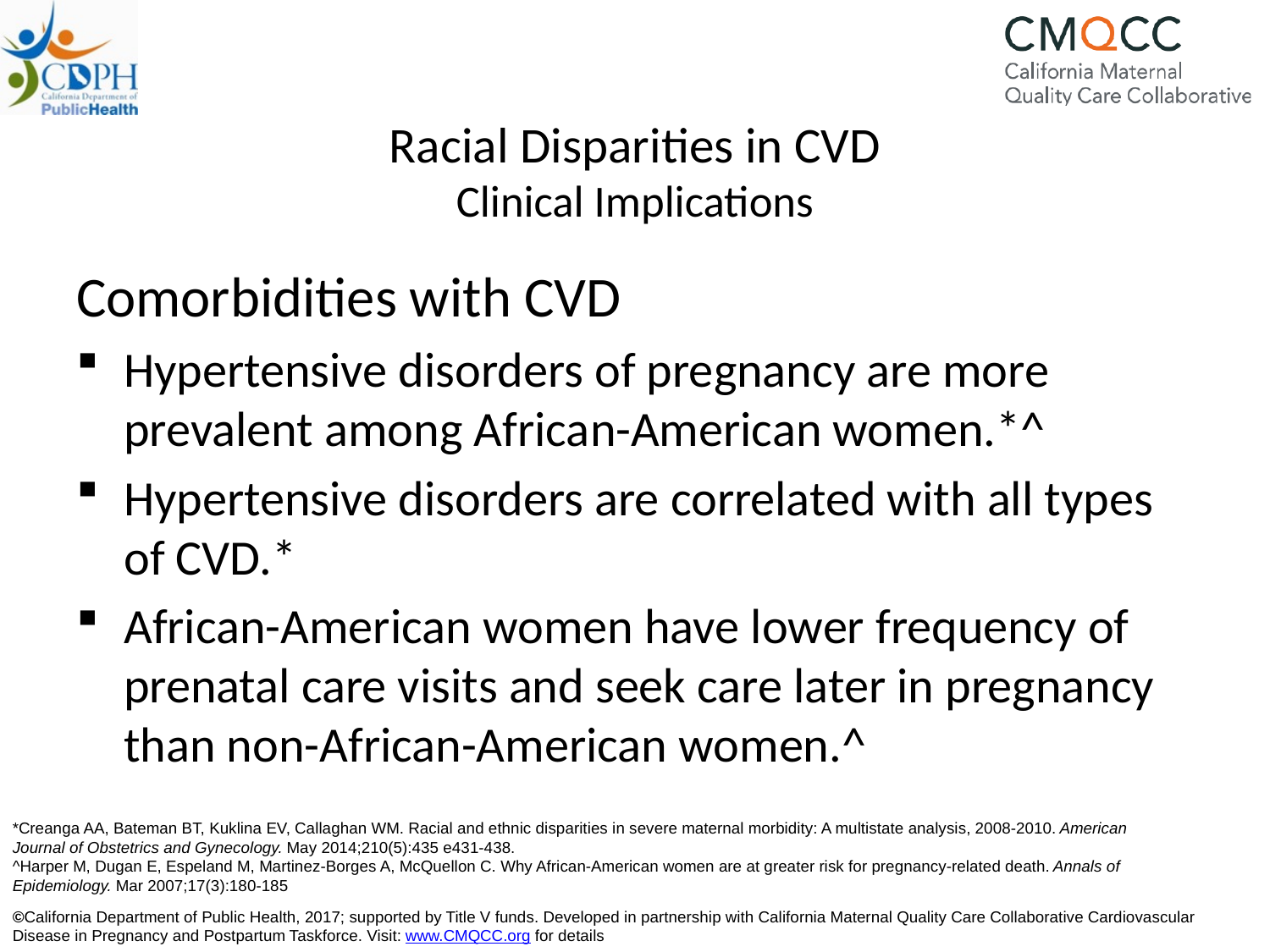

# Racial Disparities in CVD Clinical Implications
Comorbidities with CVD
Hypertensive disorders of pregnancy are more prevalent among African-American women.*^
Hypertensive disorders are correlated with all types of CVD.*
African-American women have lower frequency of prenatal care visits and seek care later in pregnancy than non-African-American women.^
*Creanga AA, Bateman BT, Kuklina EV, Callaghan WM. Racial and ethnic disparities in severe maternal morbidity: A multistate analysis, 2008-2010. American Journal of Obstetrics and Gynecology. May 2014;210(5):435 e431-438.
^Harper M, Dugan E, Espeland M, Martinez-Borges A, McQuellon C. Why African-American women are at greater risk for pregnancy-related death. Annals of Epidemiology. Mar 2007;17(3):180-185